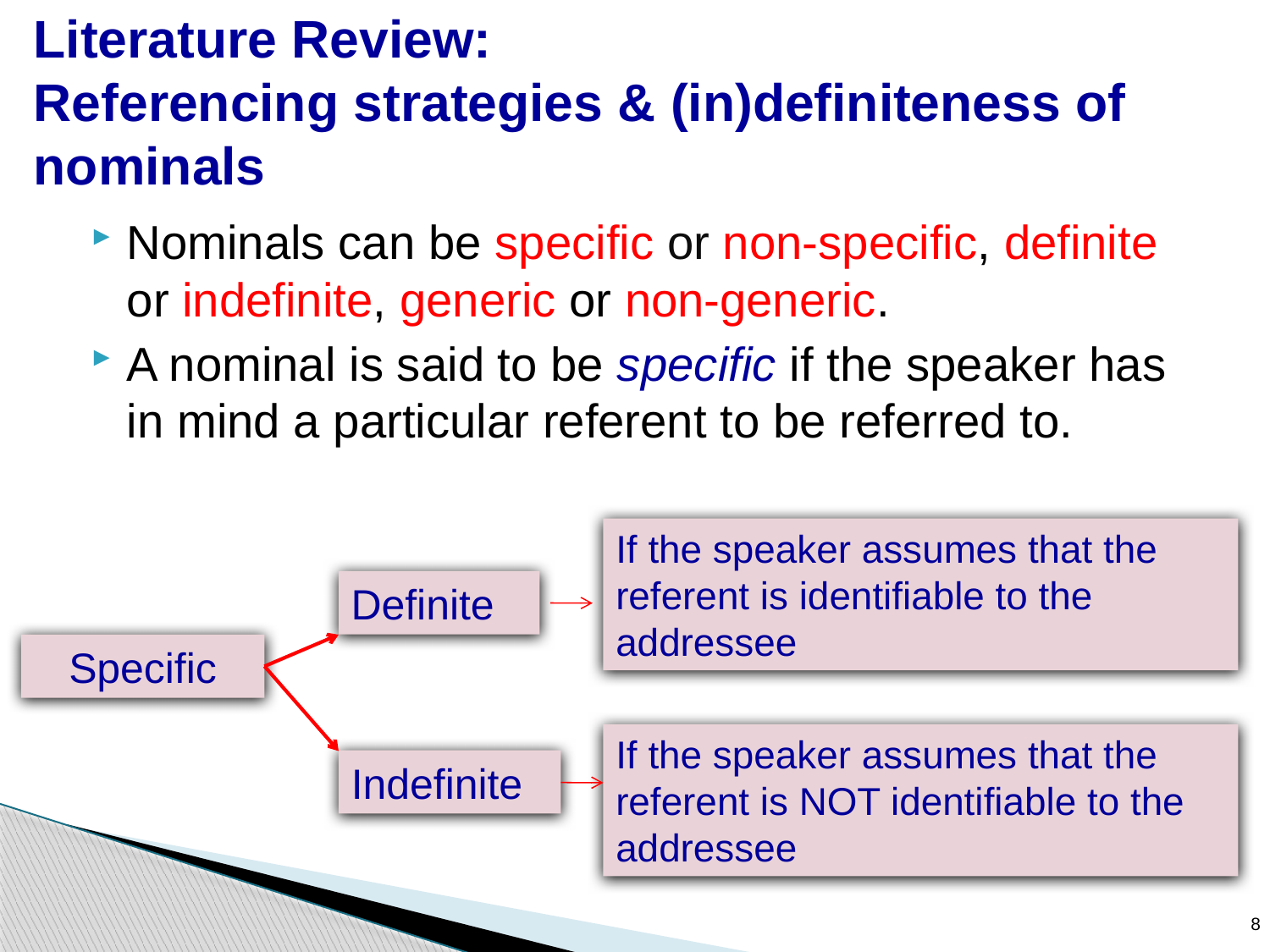

# Literature Review: Referencing strategies & (in)definiteness of nominals
Nominals can be specific or non-specific, definite or indefinite, generic or non-generic.
A nominal is said to be specific if the speaker has in mind a particular referent to be referred to.
If the speaker assumes that the referent is identifiable to the addressee
Definite
Specific
If the speaker assumes that the referent is NOT identifiable to the addressee
Indefinite
8